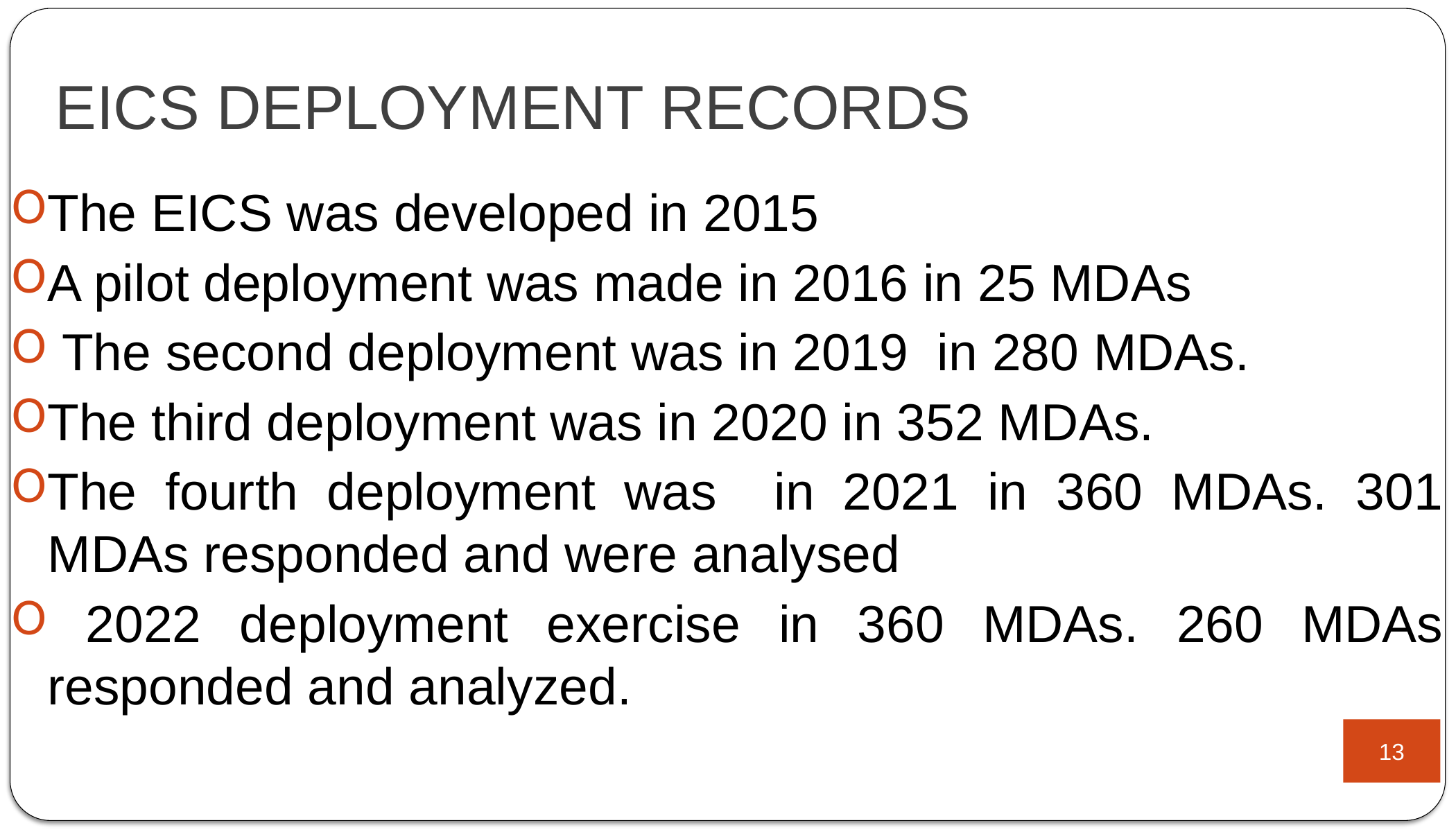

# EICS DEPLOYMENT RECORDS
The EICS was developed in 2015
A pilot deployment was made in 2016 in 25 MDAs
 The second deployment was in 2019  in 280 MDAs.
The third deployment was in 2020 in 352 MDAs.
The fourth deployment was  in 2021 in 360 MDAs. 301 MDAs responded and were analysed
 2022 deployment exercise in 360 MDAs. 260 MDAs responded and analyzed.
13